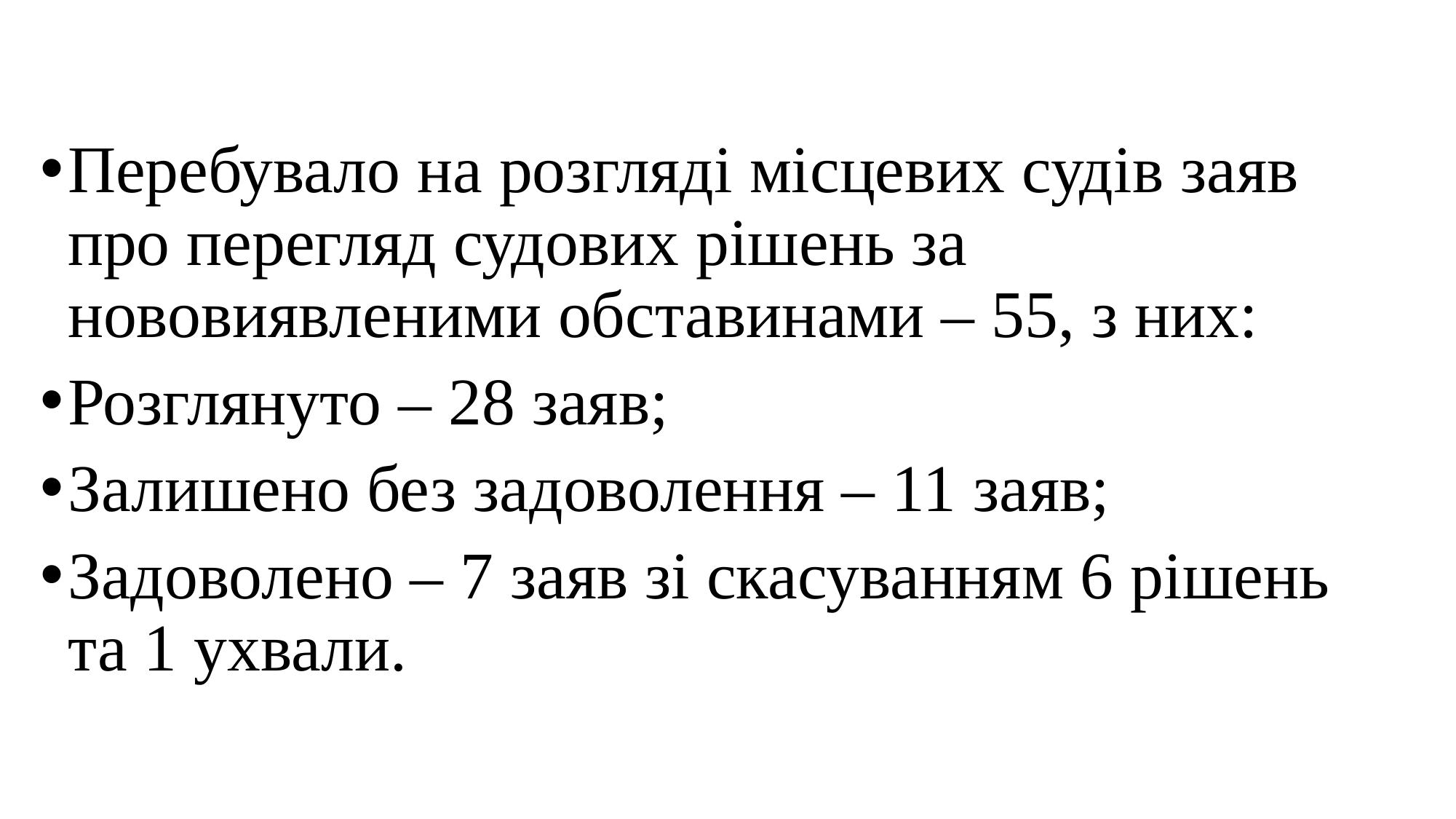

Перебувало на розгляді місцевих судів заяв про перегляд судових рішень за нововиявленими обставинами – 55, з них:
Розглянуто – 28 заяв;
Залишено без задоволення – 11 заяв;
Задоволено – 7 заяв зі скасуванням 6 рішень та 1 ухвали.